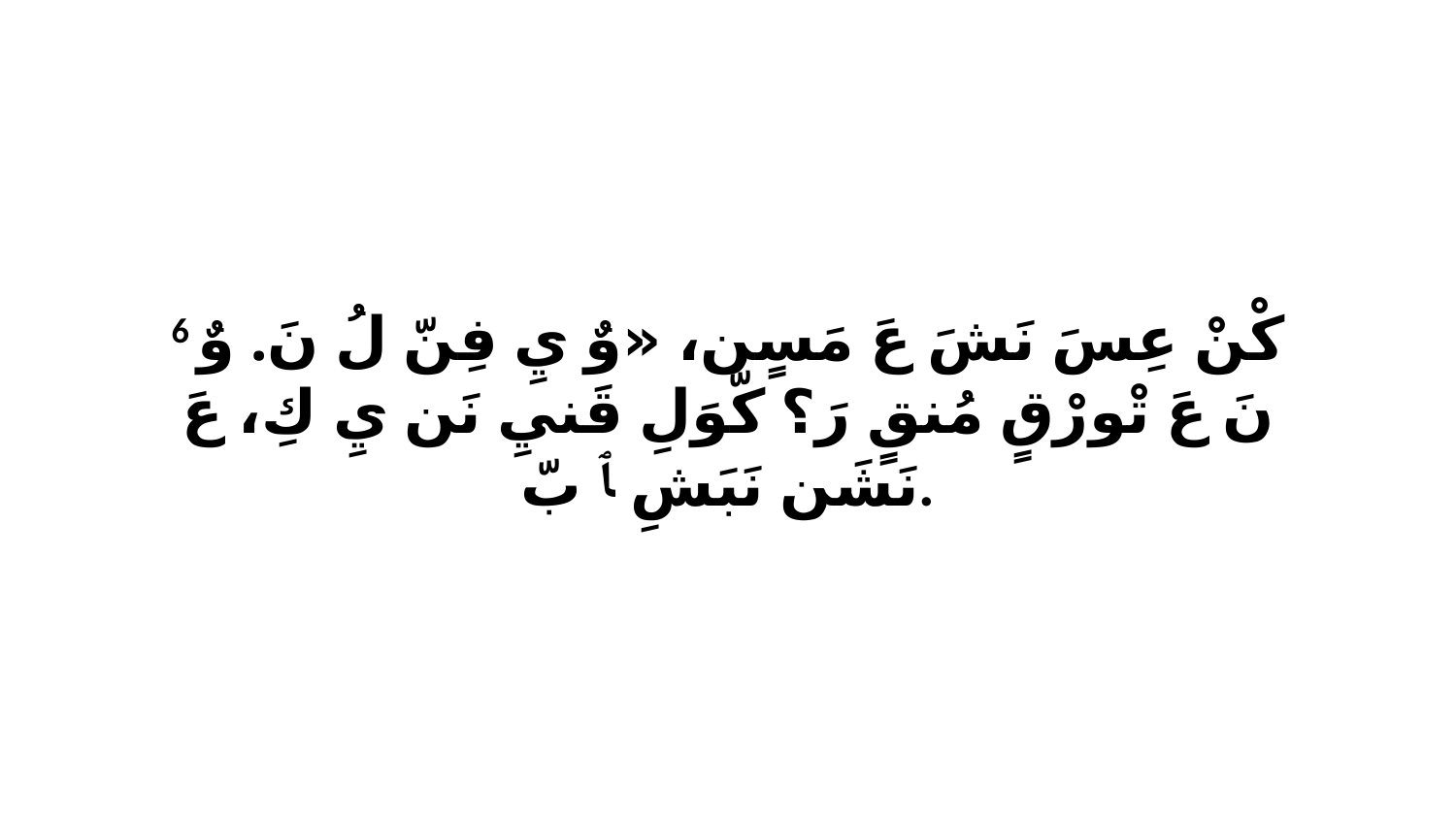

6 كْنْ عِسَ نَشَ عَ مَسٍن، «وٌ يِ فِنّ لُ نَ. وٌ نَ عَ تْورْقٍ مُنقٍ رَ؟ كّوَلِ قَنيِ نَن يِ كِ، عَ نَشَن نَبَشِ ﭑ بّ.